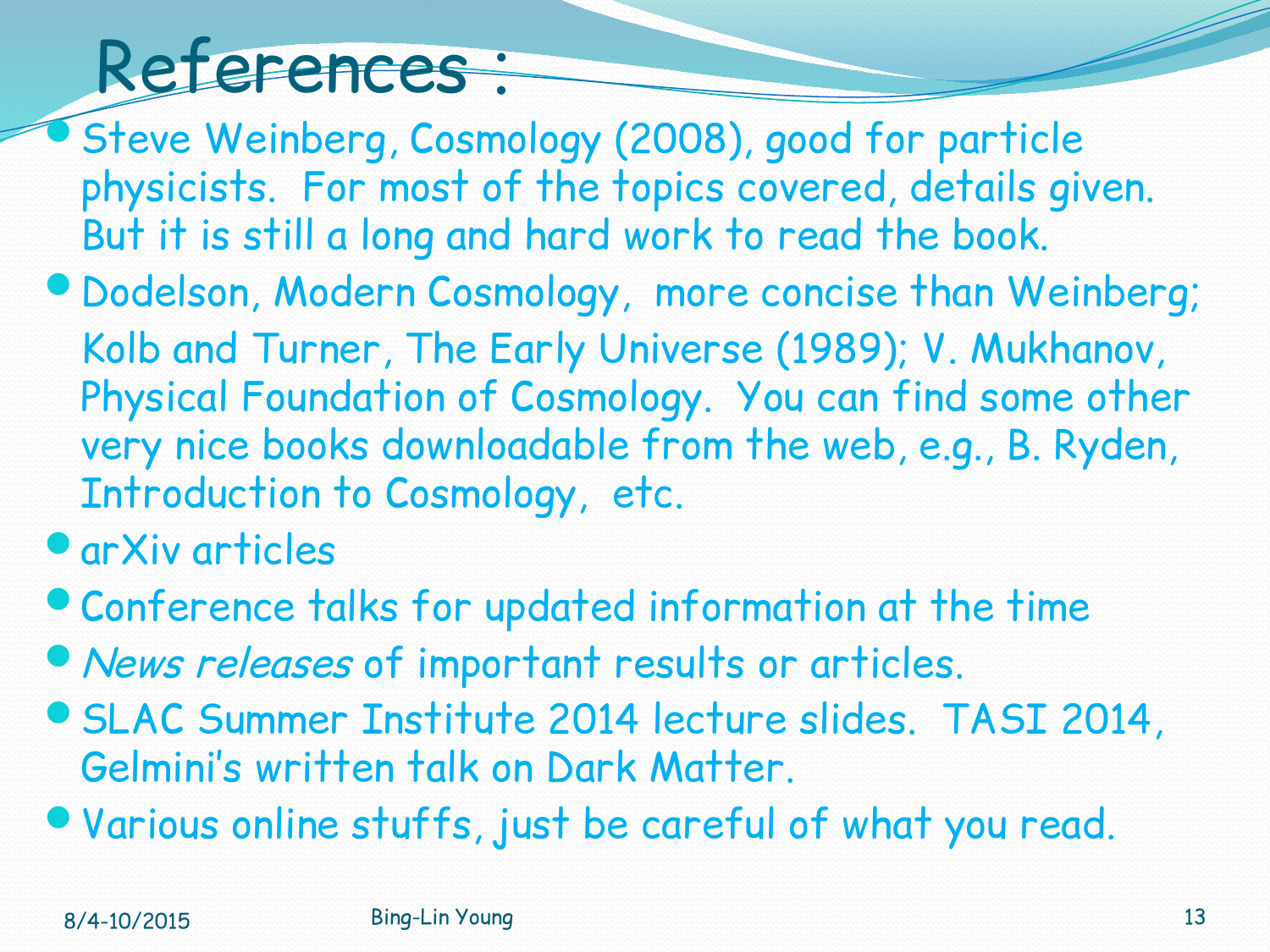

# References :
Steve Weinberg, Cosmology (2008), good for particle physicists.  For most of the topics covered, details given.  But it is still a long and hard work to read the book.
Dodelson, Modern Cosmology,  more concise than Weinberg;
   Kolb and Turner, The Early Universe (1989); V. Mukhanov, Physical Foundation of Cosmology.  You can find some other very nice books downloadable from the web, e.g., B. Ryden, Introduction to Cosmology,  etc.
arXiv articles
Conference talks for updated information at the time
News releases of important results or articles.
SLAC Summer Institute 2014 lecture slides.  TASI 2014, Gelmini’s written talk on Dark Matter.
Various online stuffs, just be careful of what you read.
8/4-10/2015
Bing-Lin Young
13